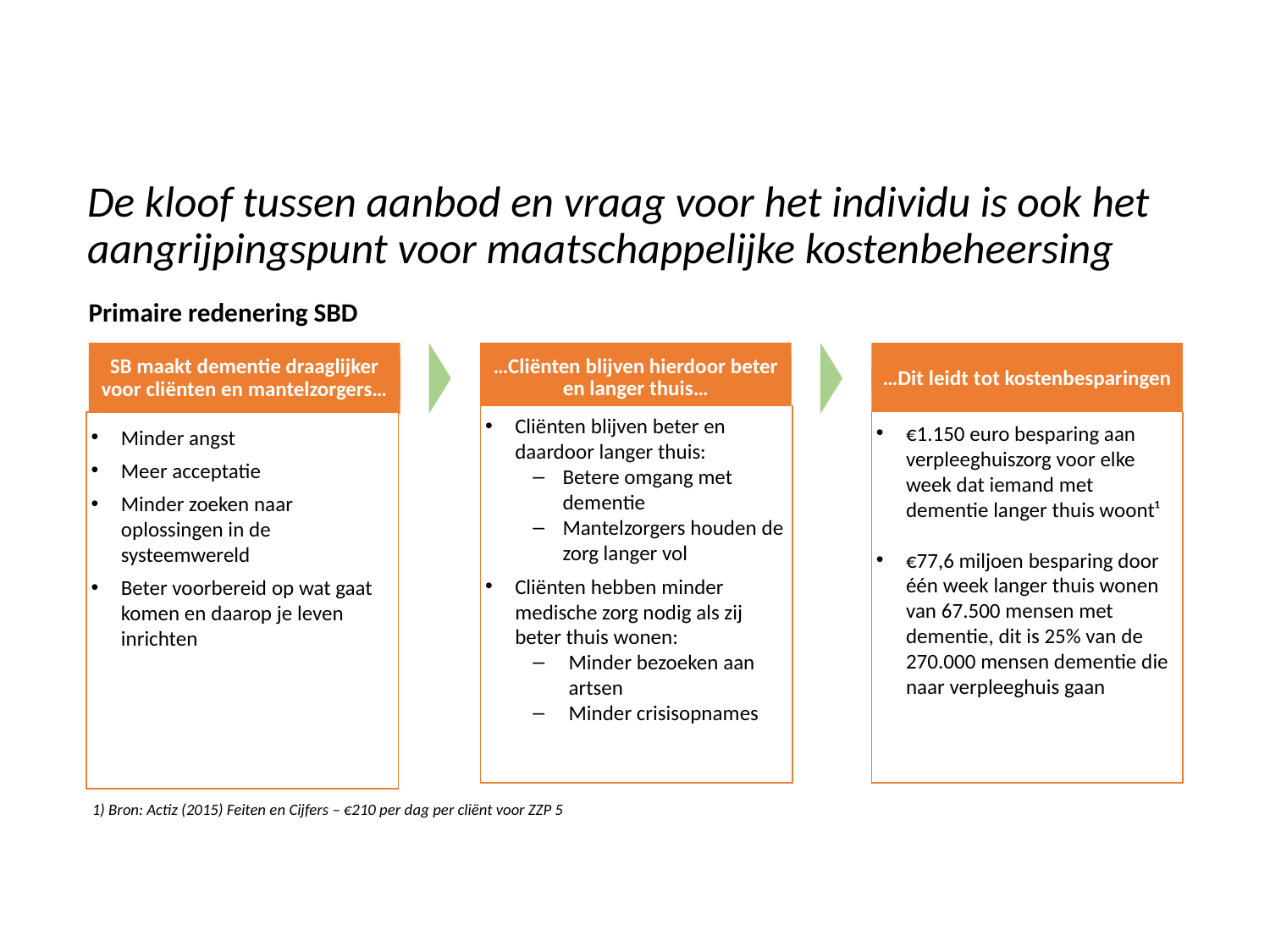

# De kloof tussen aanbod en vraag voor het individu is ook het aangrijpingspunt voor maatschappelijke kostenbeheersing
Primaire redenering SBD

…Cliënten blijven hierdoor beter en langer thuis…

…Dit leidt tot kostenbesparingen

SB maakt dementie draaglijker voor cliënten en mantelzorgers…

Cliënten blijven beter en daardoor langer thuis:
Betere omgang met dementie
Mantelzorgers houden de zorg langer vol
Cliënten hebben minder medische zorg nodig als zij beter thuis wonen:
Minder bezoeken aan artsen
Minder crisisopnames

€1.150 euro besparing aan verpleeghuiszorg voor elke week dat iemand met dementie langer thuis woont¹

€77,6 miljoen besparing door één week langer thuis wonen van 67.500 mensen met dementie, dit is 25% van de 270.000 mensen dementie die naar verpleeghuis gaan

Minder angst
Meer acceptatie
Minder zoeken naar oplossingen in de systeemwereld
Beter voorbereid op wat gaat komen en daarop je leven inrichten

1) Bron: Actiz (2015) Feiten en Cijfers – €210 per dag per cliënt voor ZZP 5